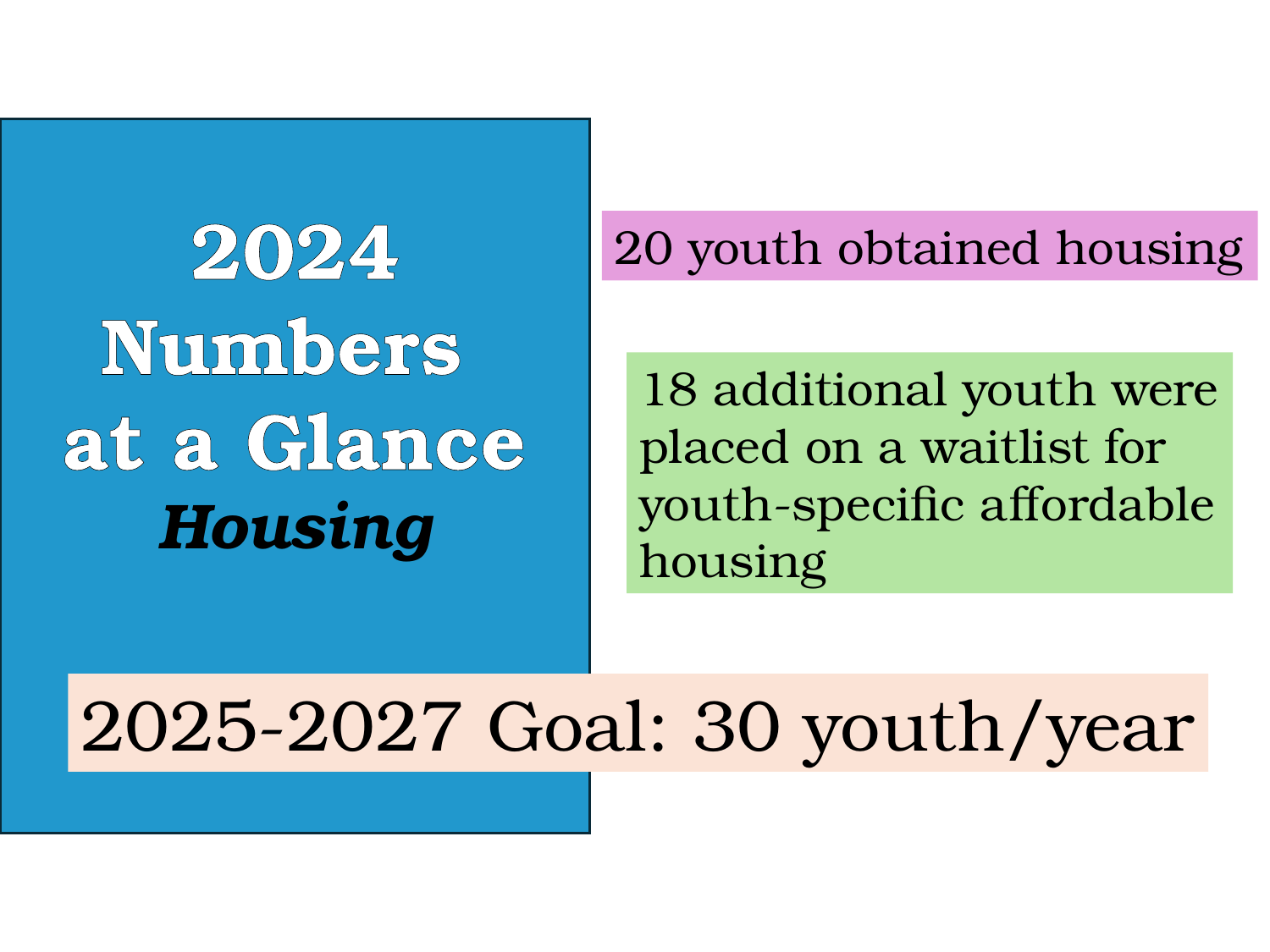

2024 Numbers
at a Glance
Housing

20 youth obtained housing
18 additional youth were placed on a waitlist for youth-specific affordable housing
2025-2027 Goal: 30 youth/year